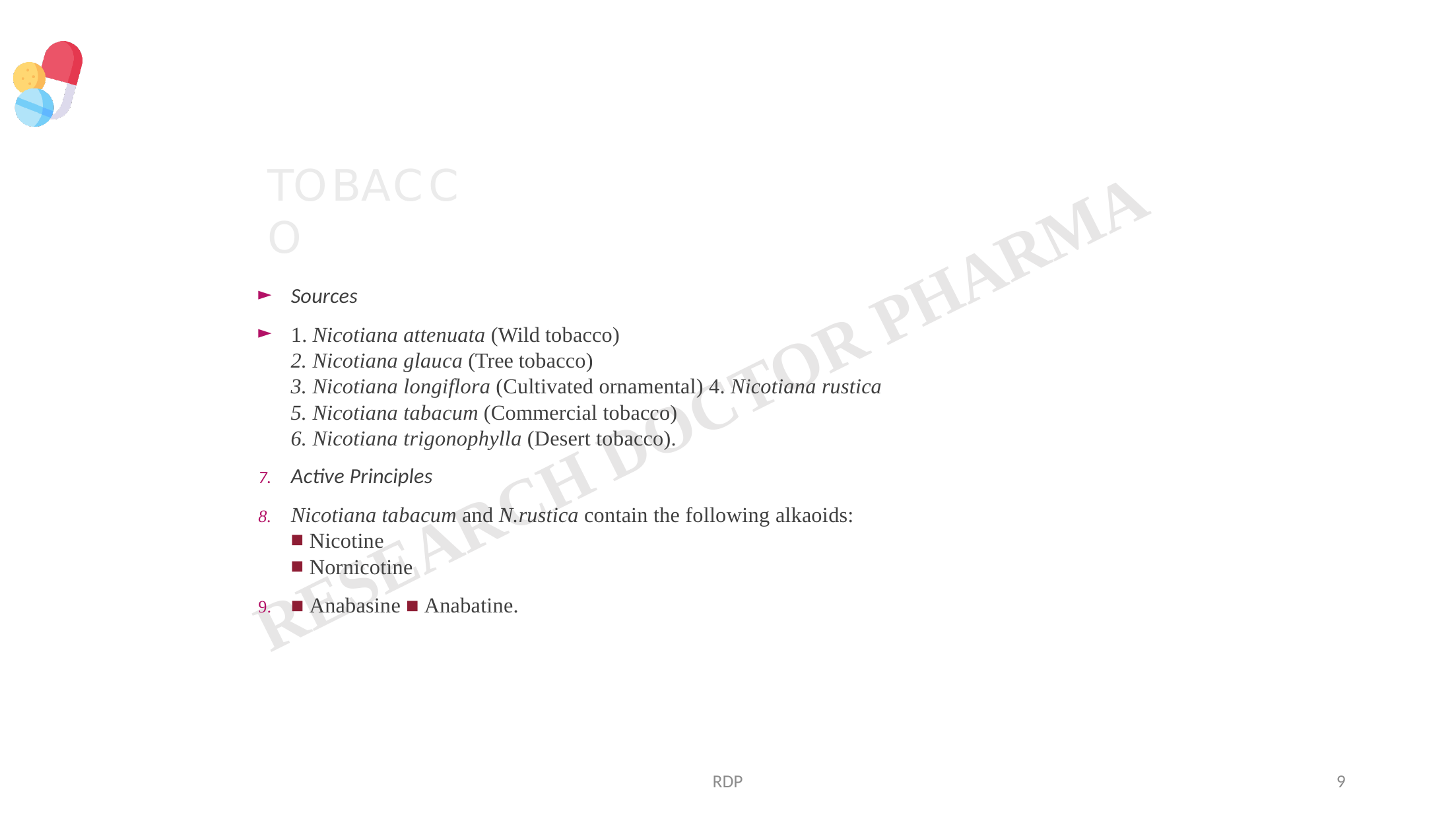

# TOBACCO
Sources
1. Nicotiana attenuata (Wild tobacco)
Nicotiana glauca (Tree tobacco)
Nicotiana longiflora (Cultivated ornamental) 4. Nicotiana rustica
Nicotiana tabacum (Commercial tobacco)
Nicotiana trigonophylla (Desert tobacco).
Active Principles
Nicotiana tabacum and N.rustica contain the following alkaoids:
Nicotine
Nornicotine
■ Anabasine ■ Anabatine.
RDP
9